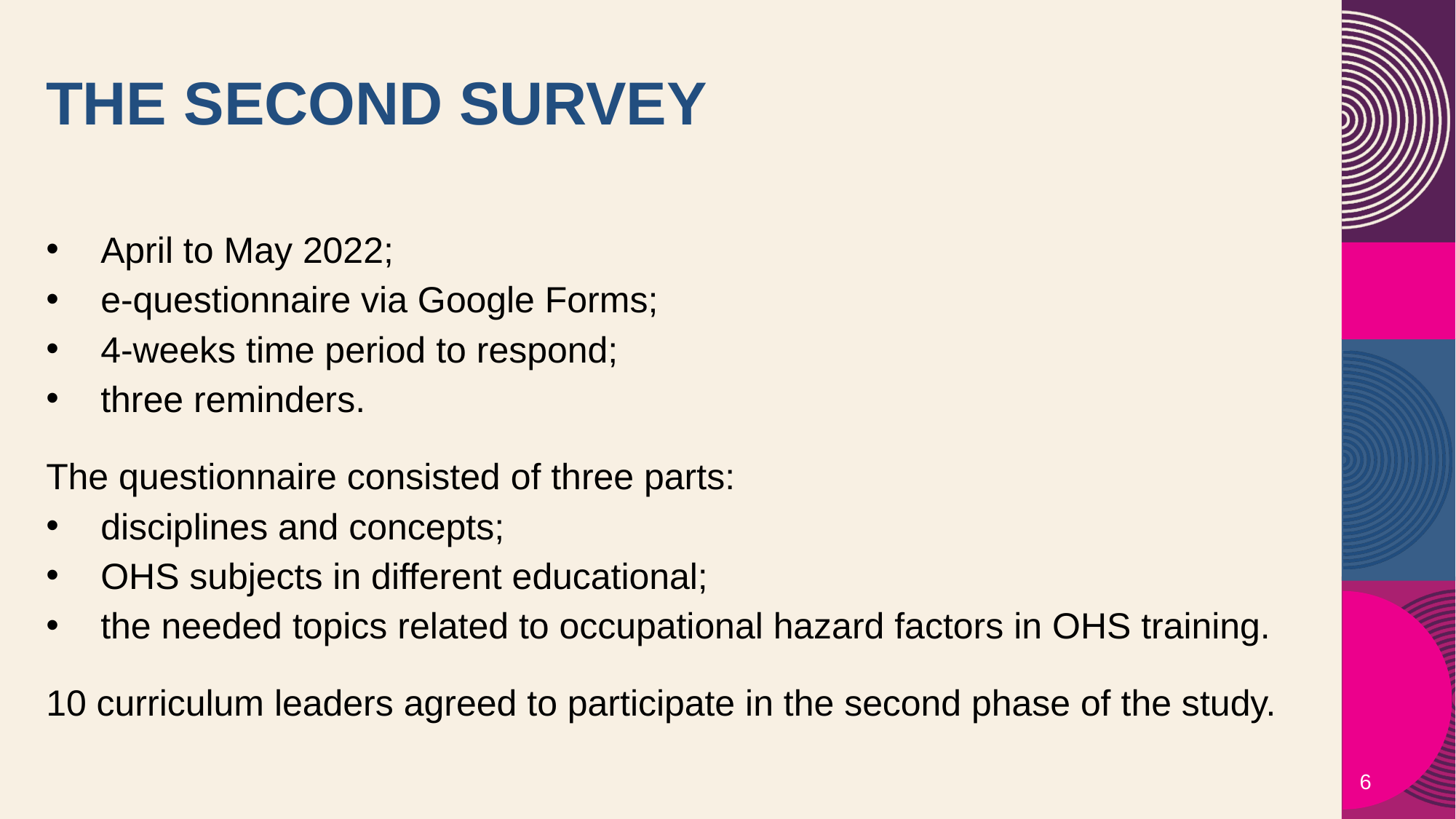

# The Second survey
April to May 2022;
e-questionnaire via Google Forms;
4-weeks time period to respond;
three reminders.
The questionnaire consisted of three parts:
disciplines and concepts;
OHS subjects in different educational;
the needed topics related to occupational hazard factors in OHS training.
10 curriculum leaders agreed to participate in the second phase of the study.
6